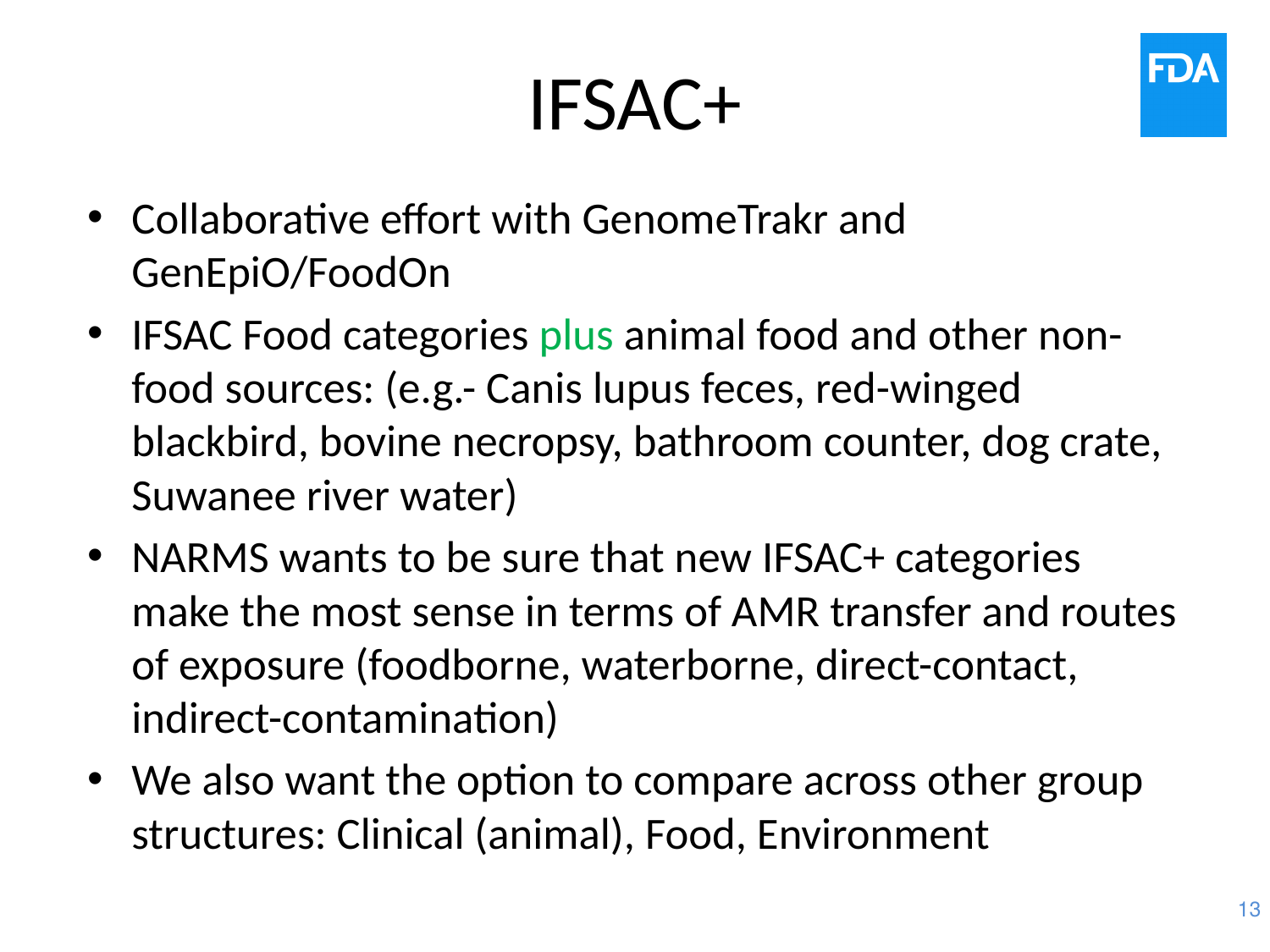

# IFSAC+
Collaborative effort with GenomeTrakr and GenEpiO/FoodOn
IFSAC Food categories plus animal food and other non-food sources: (e.g.- Canis lupus feces, red-winged blackbird, bovine necropsy, bathroom counter, dog crate, Suwanee river water)
NARMS wants to be sure that new IFSAC+ categories make the most sense in terms of AMR transfer and routes of exposure (foodborne, waterborne, direct-contact, indirect-contamination)
We also want the option to compare across other group structures: Clinical (animal), Food, Environment